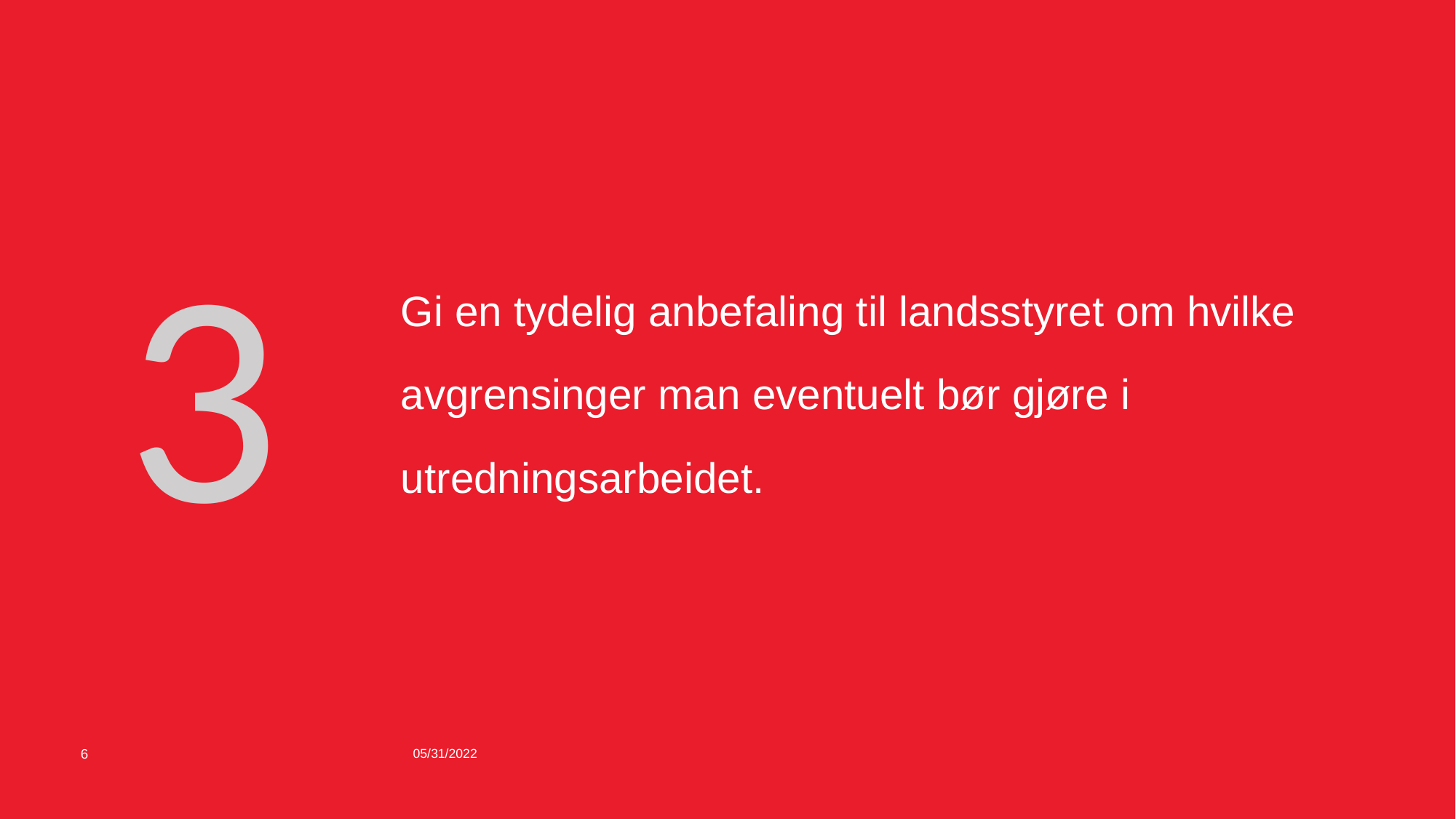

3
Gi en tydelig anbefaling til landsstyret om hvilke avgrensinger man eventuelt bør gjøre i utredningsarbeidet.